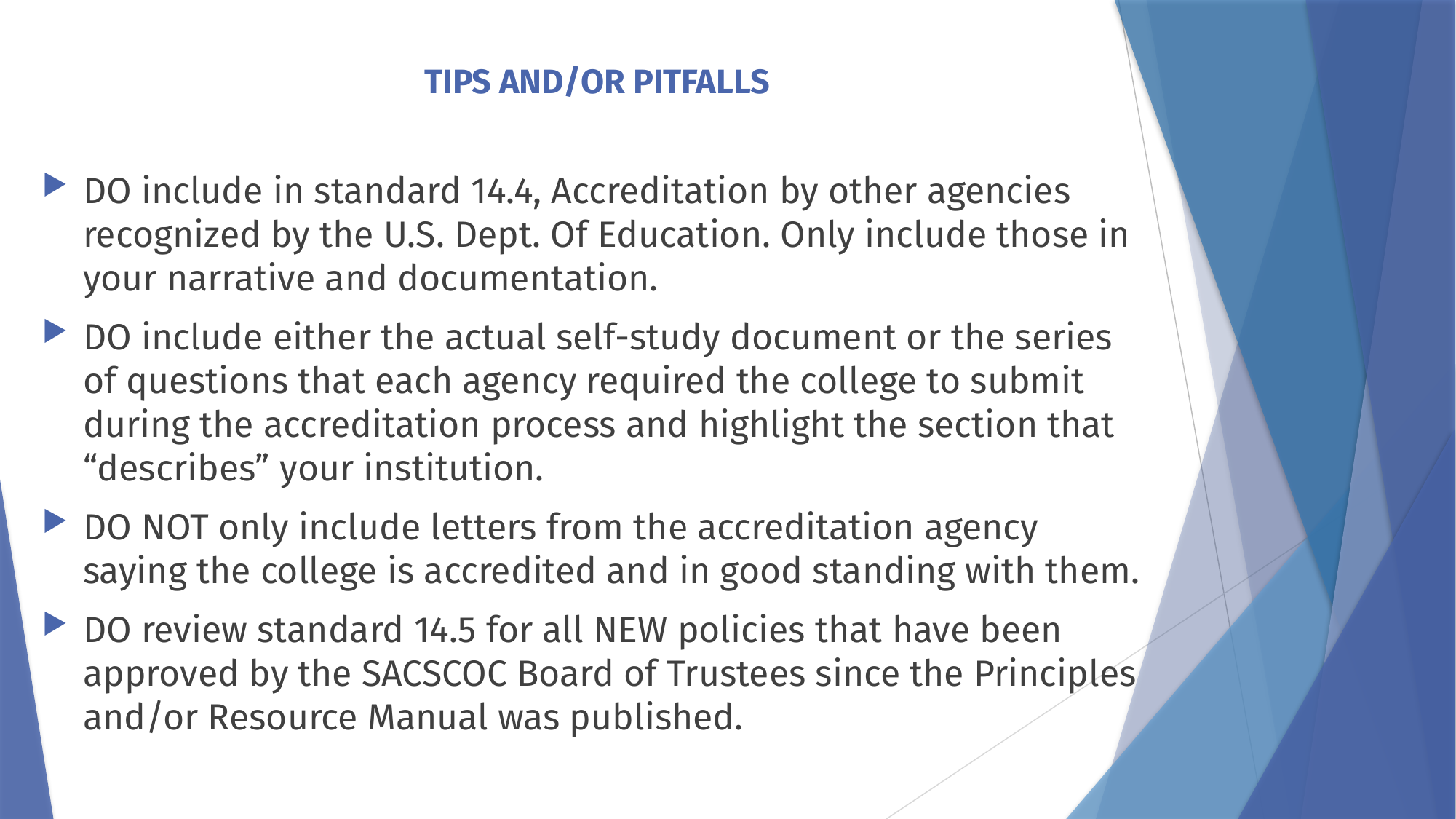

# TIPs and/or Pitfalls
DO include in standard 14.4, Accreditation by other agencies recognized by the U.S. Dept. Of Education. Only include those in your narrative and documentation.
DO include either the actual self-study document or the series of questions that each agency required the college to submit during the accreditation process and highlight the section that “describes” your institution.
DO NOT only include letters from the accreditation agency saying the college is accredited and in good standing with them.
DO review standard 14.5 for all NEW policies that have been approved by the SACSCOC Board of Trustees since the Principles and/or Resource Manual was published.